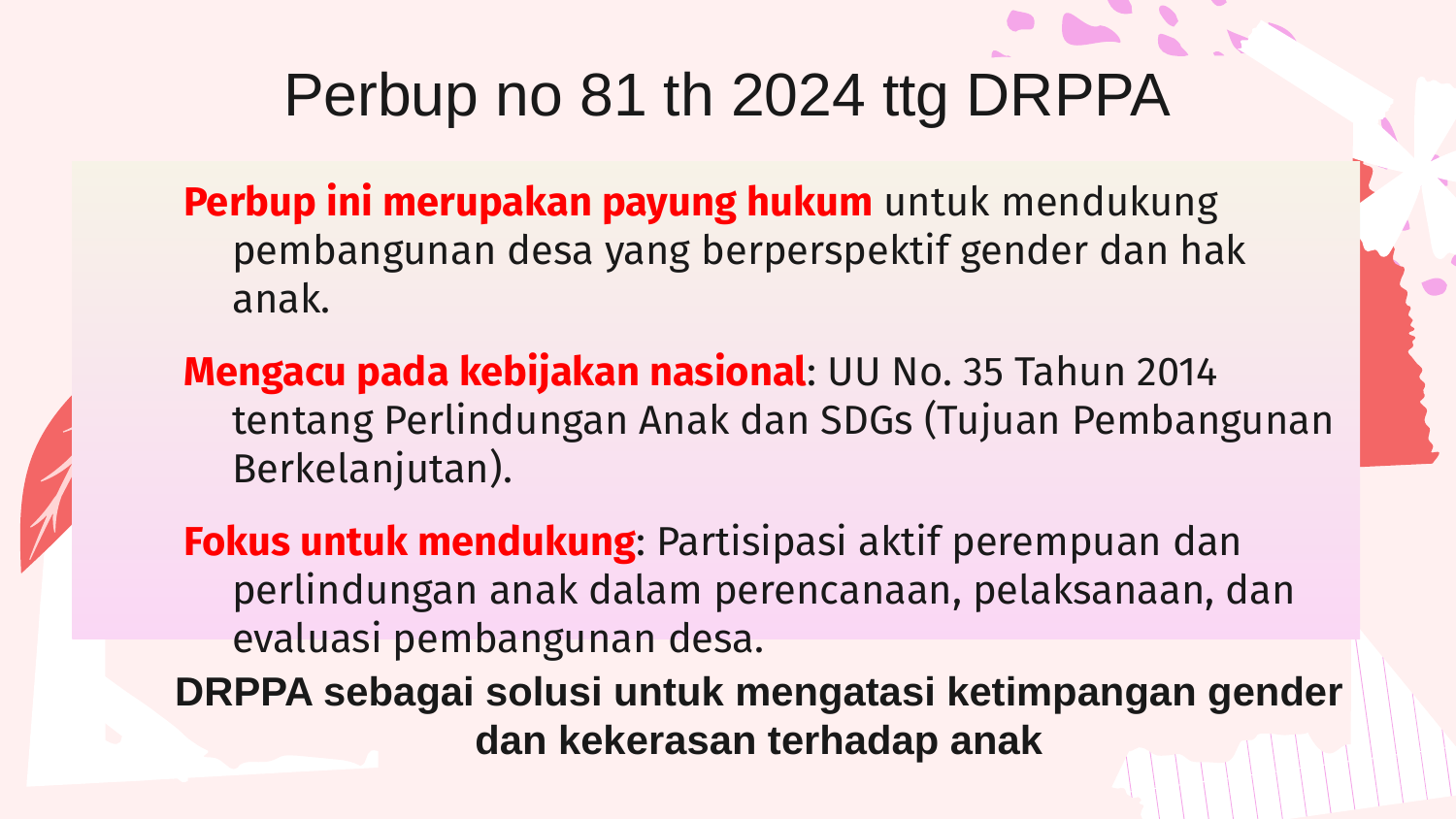

# Perbup no 81 th 2024 ttg DRPPA
Perbup ini merupakan payung hukum untuk mendukung pembangunan desa yang berperspektif gender dan hak anak.

Mengacu pada kebijakan nasional: UU No. 35 Tahun 2014 tentang Perlindungan Anak dan SDGs (Tujuan Pembangunan Berkelanjutan).

Fokus untuk mendukung: Partisipasi aktif perempuan dan perlindungan anak dalam perencanaan, pelaksanaan, dan evaluasi pembangunan desa.

DRPPA sebagai solusi untuk mengatasi ketimpangan gender dan kekerasan terhadap anak